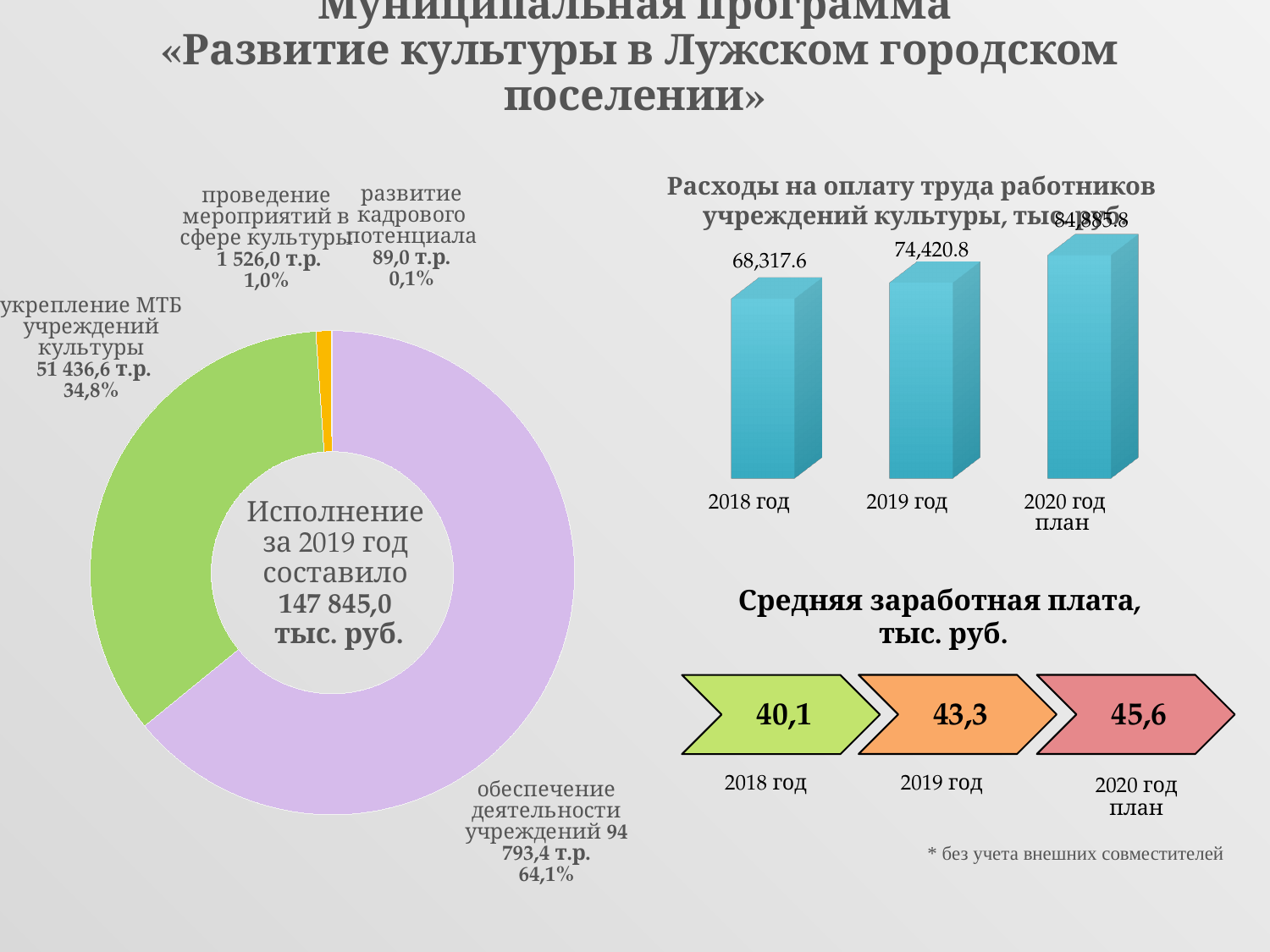

# Муниципальная программа «Развитие культуры в Лужском городском поселении»

### Chart

| Category | Столбец1 |
|---|---|
| обеспечение деятельности учреждений | 94793.4 |
| укрепление МТБ учреждений культуры | 51436.6 |
| проведение мероприятий в сфере культуры | 1526.0 |
| развитие кадрового потенциала | 89.0 |
Расходы на оплату труда работников
 учреждений культуры, тыс. руб.

[unsupported chart]

Исполнение за 2019 год составило
147 845,0
 тыс. руб.
Средняя заработная плата,
 тыс. руб.
40,1
43,3
45,6
2018 год
2019 год
2020 год
план
* без учета внешних совместителей